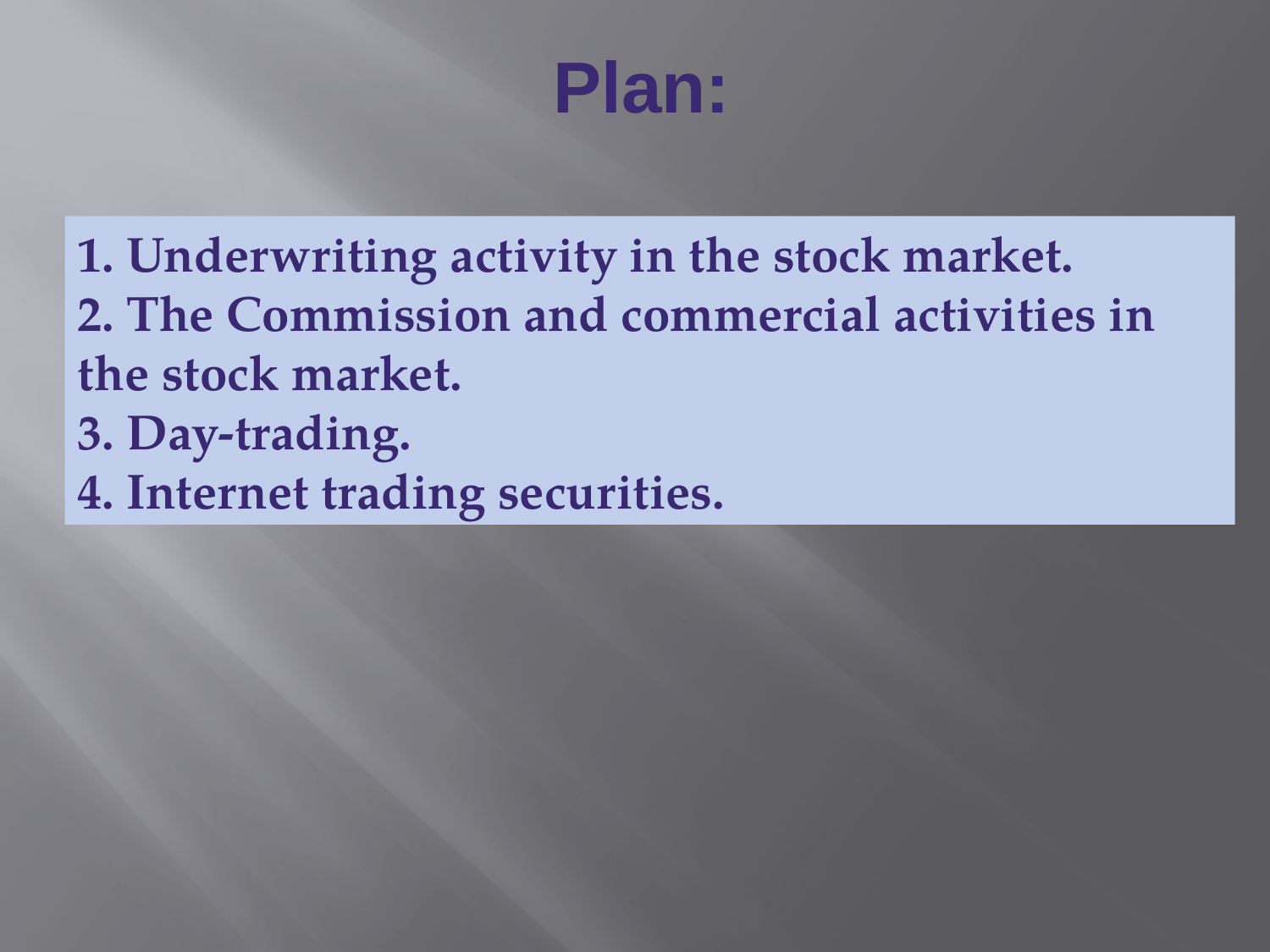

# Plan:
1. Underwriting activity in the stock market.
2. The Commission and commercial activities in the stock market.
3. Day-trading.
4. Internet trading securities.